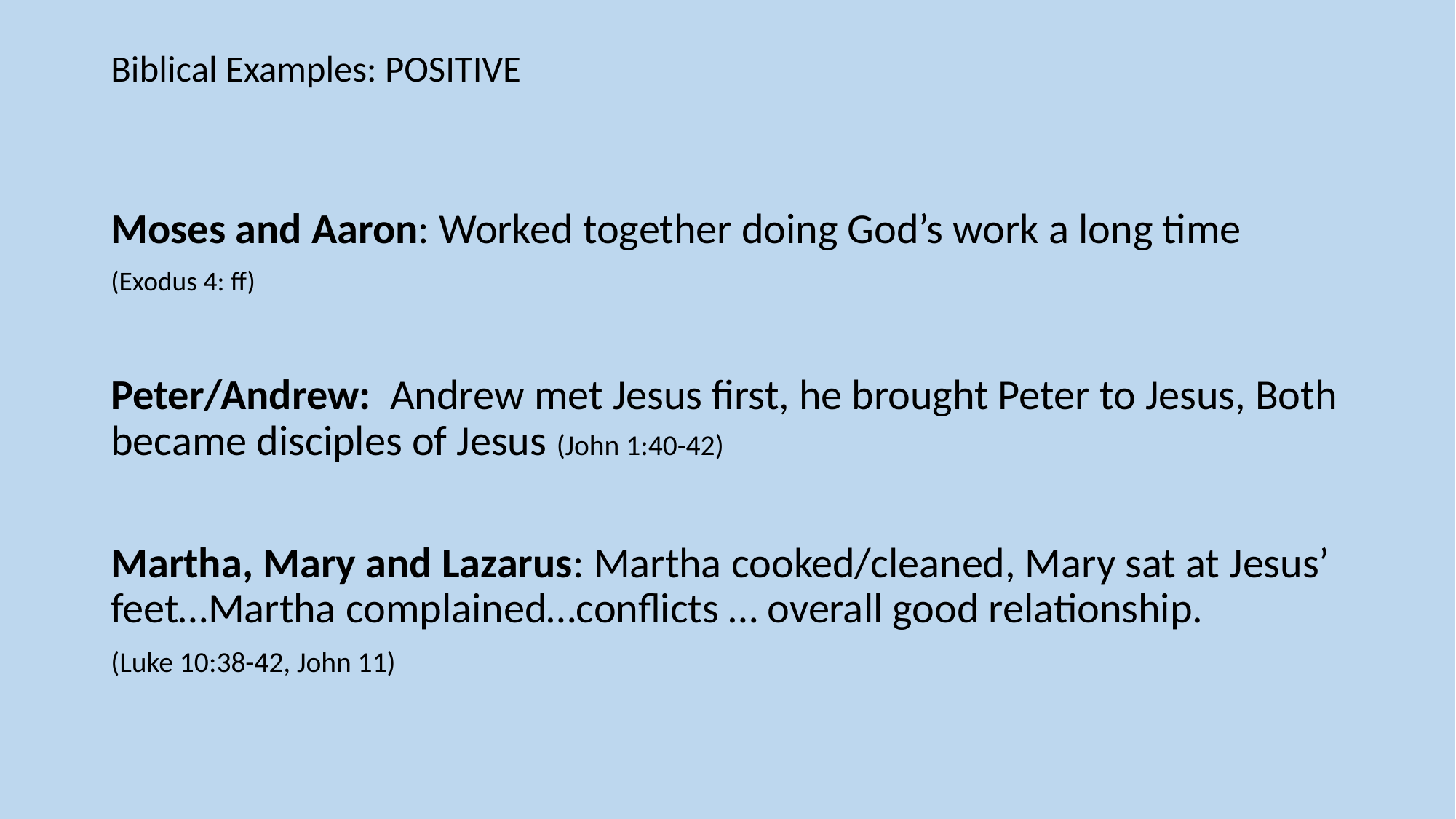

# Biblical Examples: POSITIVE

Moses and Aaron: Worked together doing God’s work a long time
(Exodus 4: ff)

Peter/Andrew:  Andrew met Jesus first, he brought Peter to Jesus, Both became disciples of Jesus (John 1:40-42)

Martha, Mary and Lazarus: Martha cooked/cleaned, Mary sat at Jesus’ feet…Martha complained…conflicts … overall good relationship.
(Luke 10:38-42, John 11)